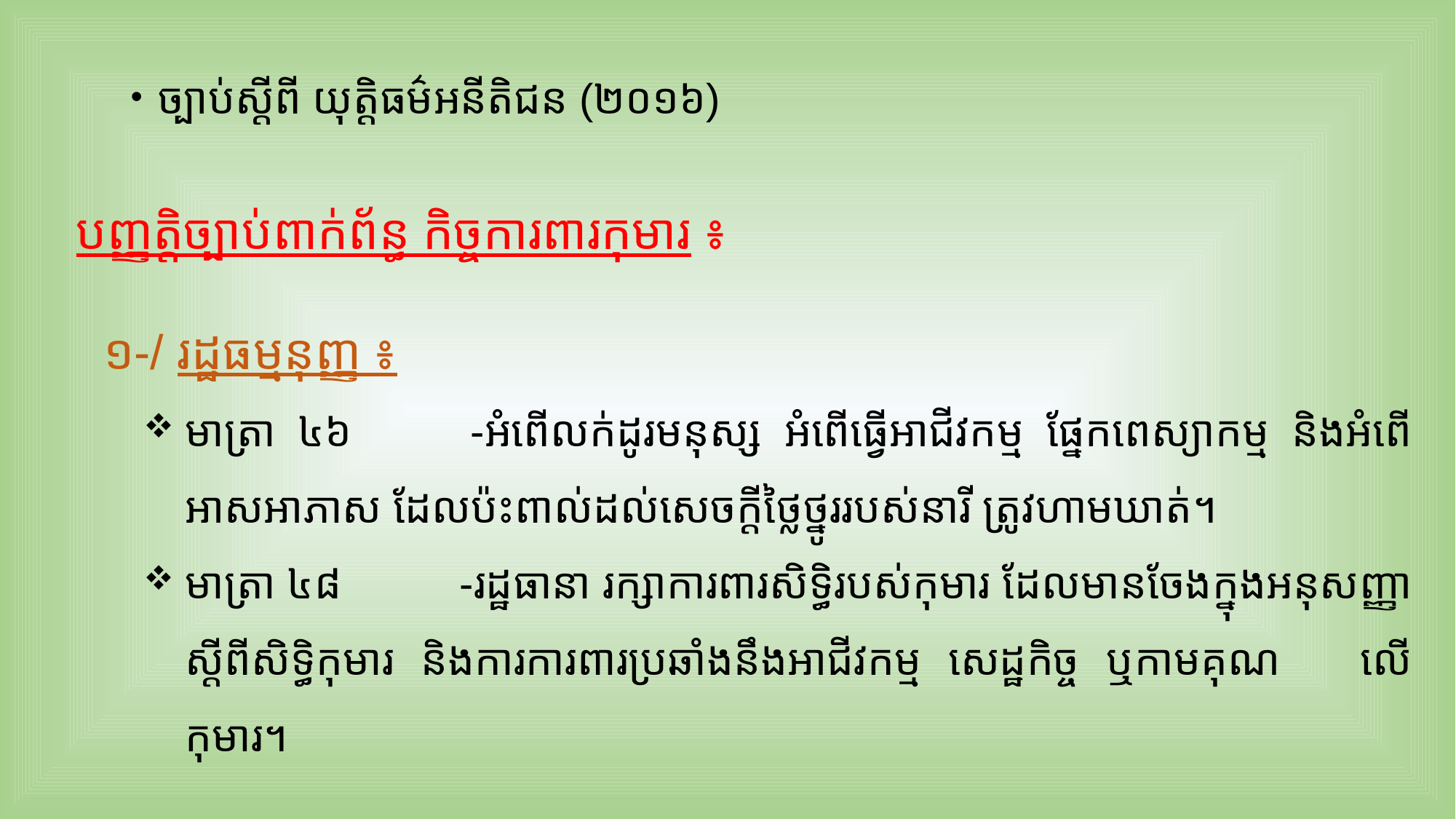

ច្បាប់ស្តីពី យុត្តិធម៌អនីតិជន (២០១៦)
បញ្ញត្តិច្បាប់ពាក់ព័ន្ធ កិច្ចការពារកុមារ ៖

១-/ រដ្ឋធម្មនុញ្ញ ៖
មាត្រា ៤៦	-អំពើលក់ដូរមនុស្ស អំពើធ្វើអាជីវកម្ម ផ្នែកពេស្យាកម្ម និងអំពើអាសអាភាស ដែលប៉ះពាល់ដល់សេចក្តីថ្លៃថ្នូររបស់នារី ត្រូវហាមឃាត់។
មាត្រា ៤៨	-រដ្ឋធានា រក្សាការពារសិទ្ធិរបស់កុមារ ដែលមានចែងក្នុងអនុសញ្ញា ស្តីពីសិទ្ធិកុមារ និងការការពារប្រឆាំងនឹងអាជីវកម្ម សេដ្ឋកិច្ច ឬកាមគុណ   លើកុមារ។